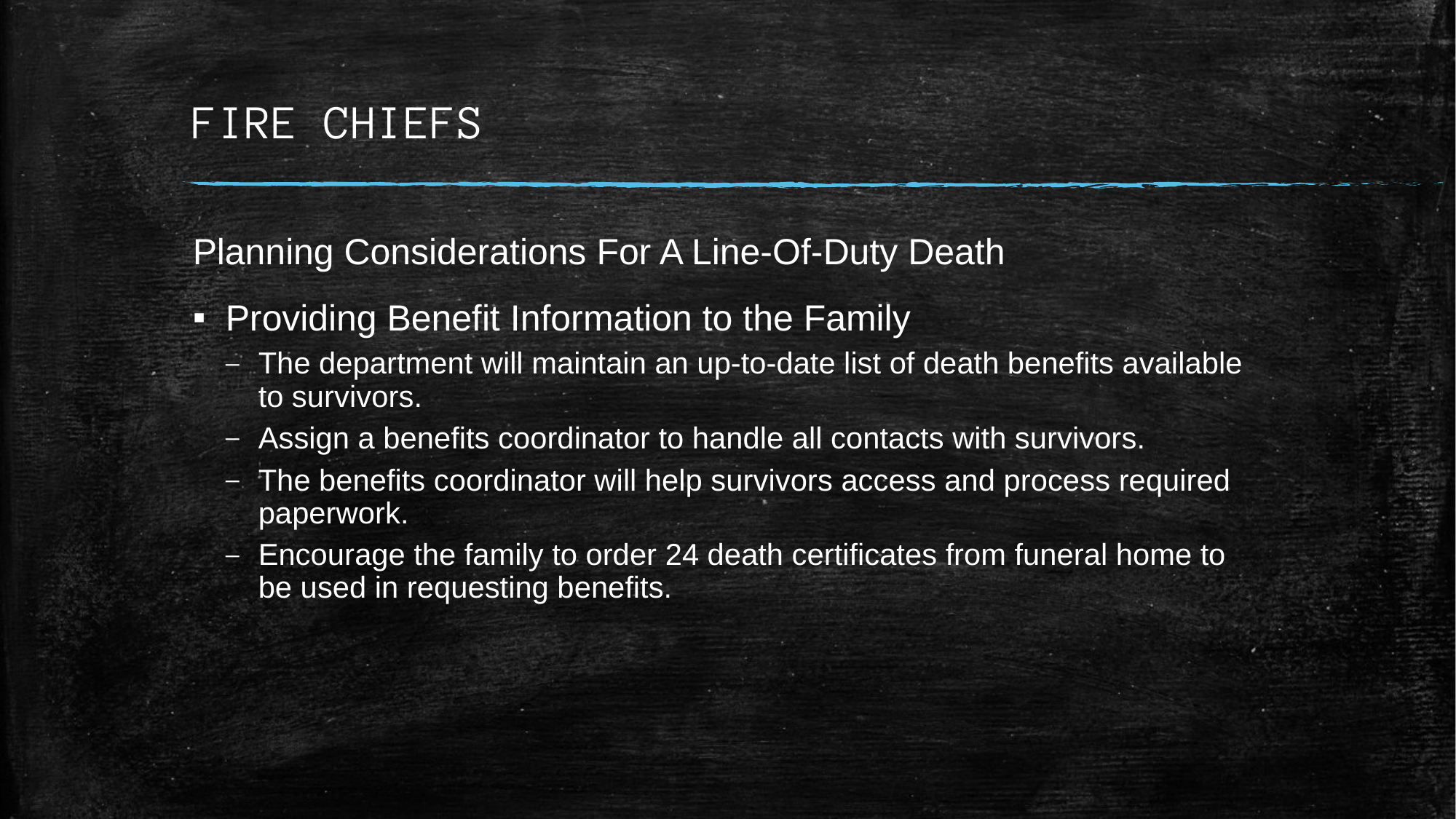

# FIRE CHIEFS
Planning Considerations For A Line-Of-Duty Death
Providing Benefit Information to the Family
The department will maintain an up-to-date list of death benefits available to survivors.
Assign a benefits coordinator to handle all contacts with survivors.
The benefits coordinator will help survivors access and process required paperwork.
Encourage the family to order 24 death certificates from funeral home to be used in requesting benefits.